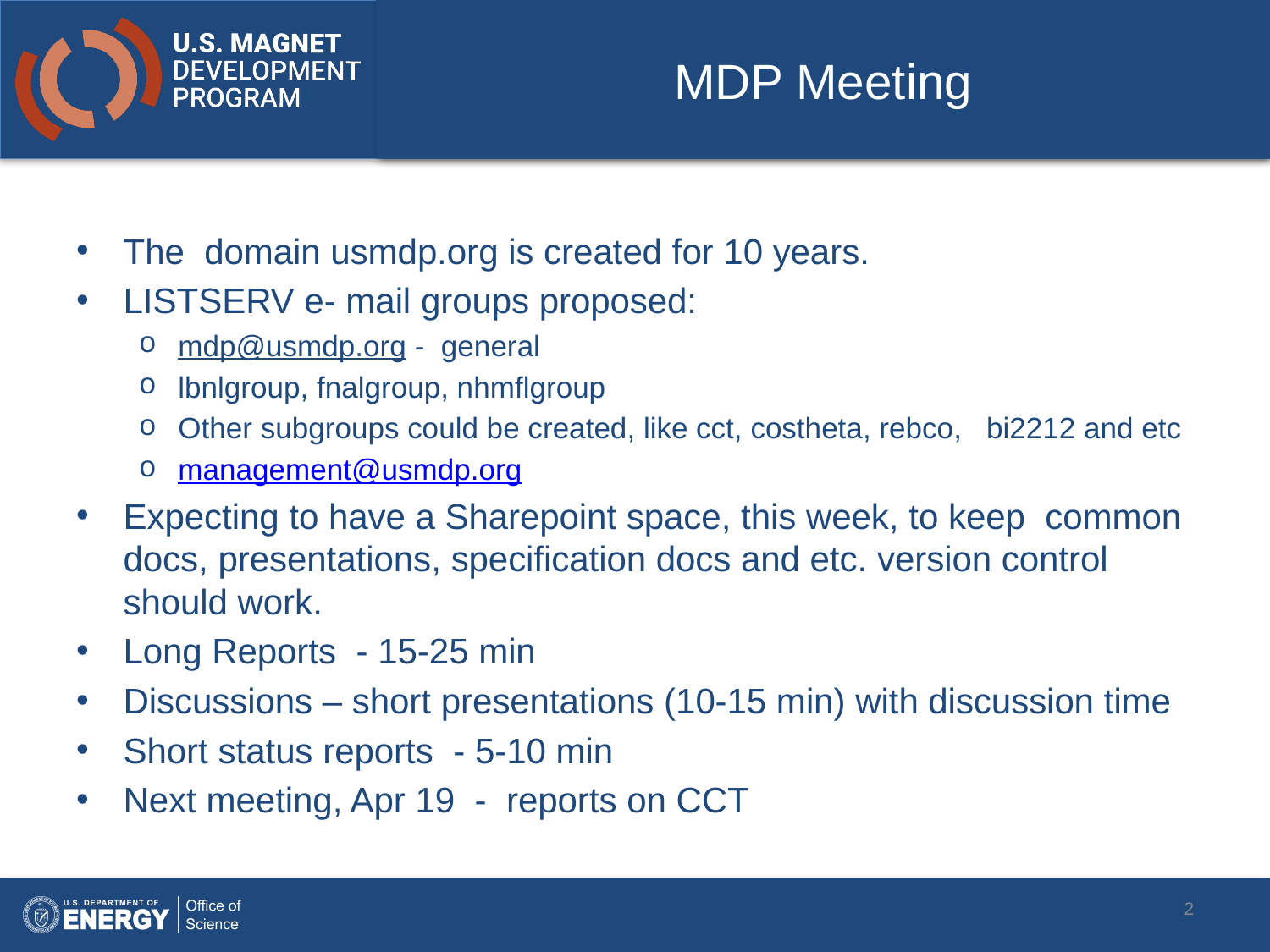

# MDP Meeting
The  domain usmdp.org is created for 10 years.
LISTSERV e- mail groups proposed:
mdp@usmdp.org -  general
lbnlgroup, fnalgroup, nhmflgroup
Other subgroups could be created, like cct, costheta, rebco,   bi2212 and etc
management@usmdp.org
Expecting to have a Sharepoint space, this week, to keep  common docs, presentations, specification docs and etc. version control  should work.
Long Reports  - 15-25 min
Discussions – short presentations (10-15 min) with discussion time
Short status reports  - 5-10 min
Next meeting, Apr 19  -  reports on CCT

2